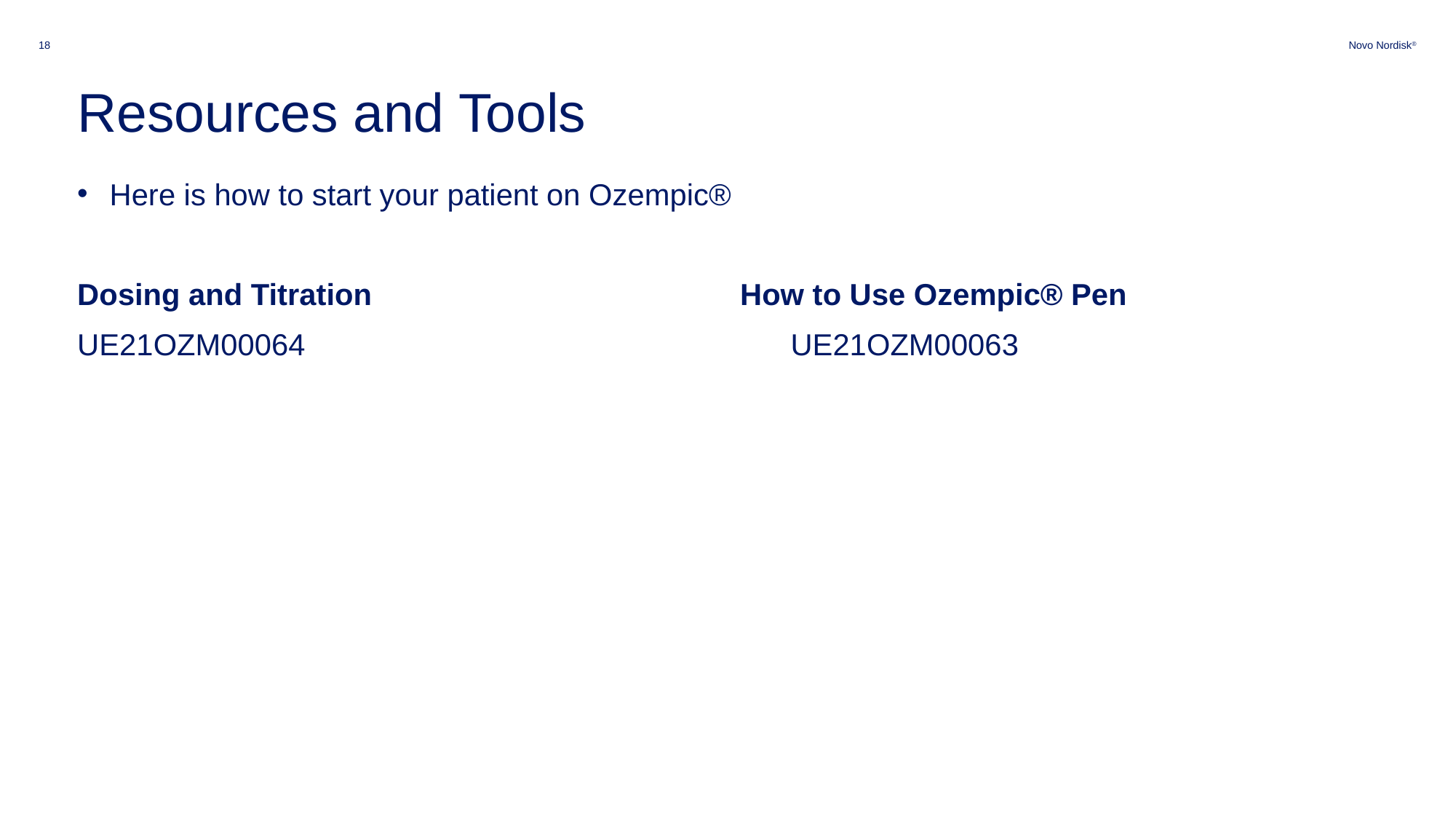

18

# Resources and Tools
Here is how to start your patient on Ozempic®

Dosing and Titration                                            How to Use Ozempic® Pen
UE21OZM00064                                                          UE21OZM00063